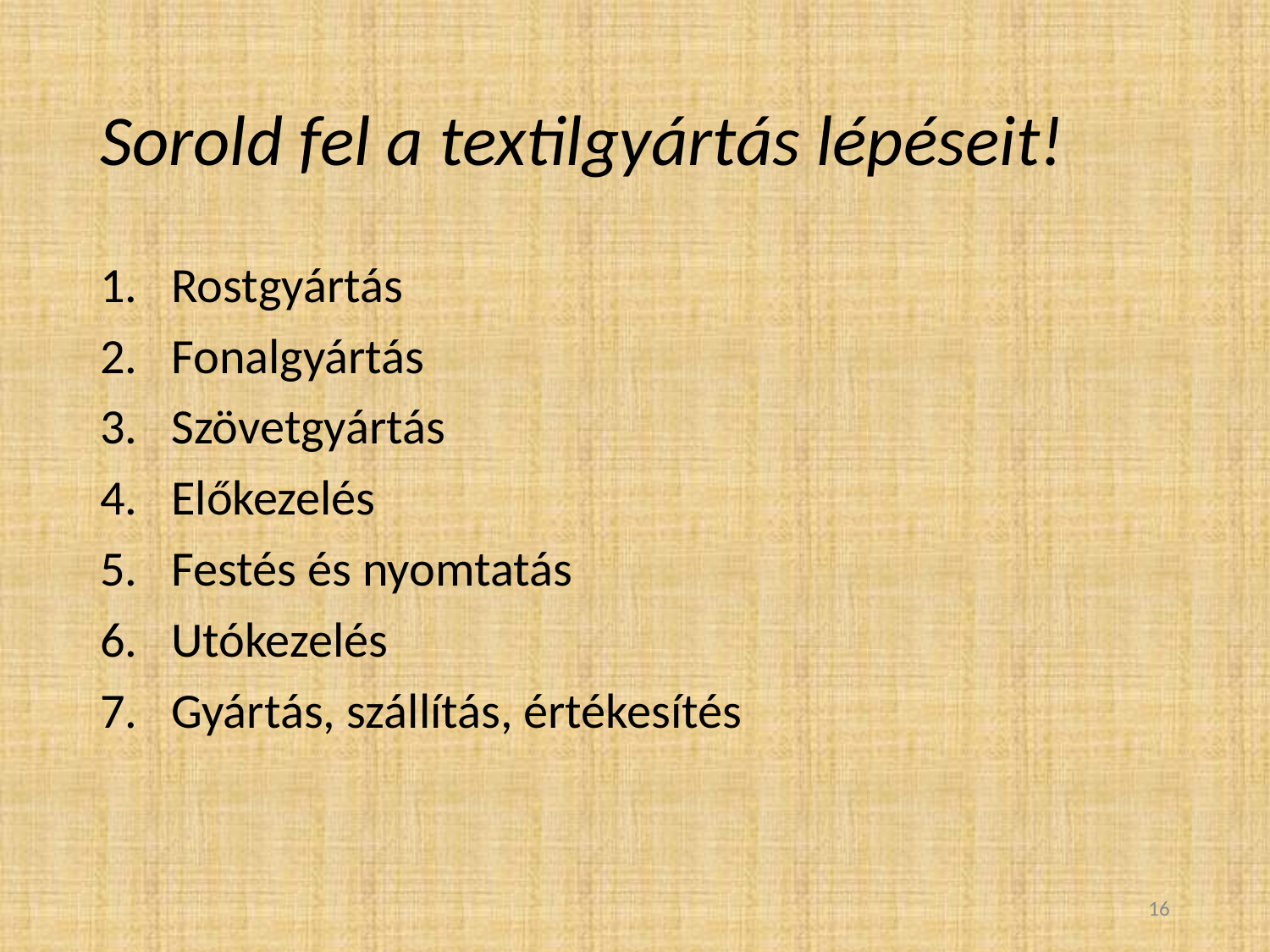

# Sorold fel a textilgyártás lépéseit!
Rostgyártás
Fonalgyártás
Szövetgyártás
Előkezelés
Festés és nyomtatás
Utókezelés
Gyártás, szállítás, értékesítés
16